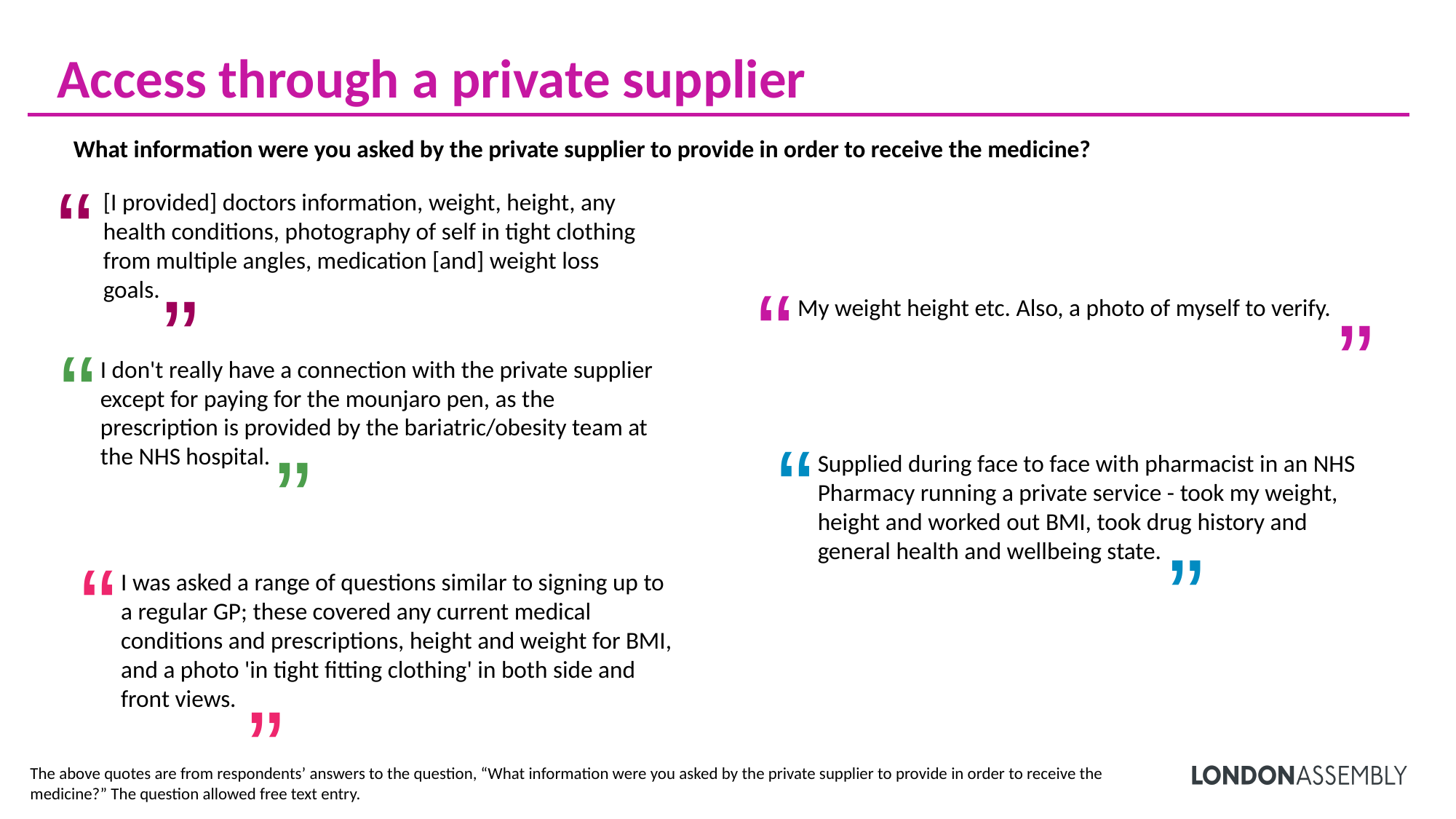

# Access through a private supplier
What information were you asked by the private supplier to provide in order to receive the medicine?
“
[I provided] doctors information, weight, height, any health conditions, photography of self in tight clothing from multiple angles, medication [and] weight loss goals.
”
“
My weight height etc. Also, a photo of myself to verify.
”
“
I don't really have a connection with the private supplier except for paying for the mounjaro pen, as the prescription is provided by the bariatric/obesity team at the NHS hospital.
”
“
Supplied during face to face with pharmacist in an NHS Pharmacy running a private service - took my weight, height and worked out BMI, took drug history and general health and wellbeing state.
”
“
I was asked a range of questions similar to signing up to a regular GP; these covered any current medical conditions and prescriptions, height and weight for BMI, and a photo 'in tight fitting clothing' in both side and front views.
”
The above quotes are from respondents’ answers to the question, “What information were you asked by the private supplier to provide in order to receive the medicine?” The question allowed free text entry.